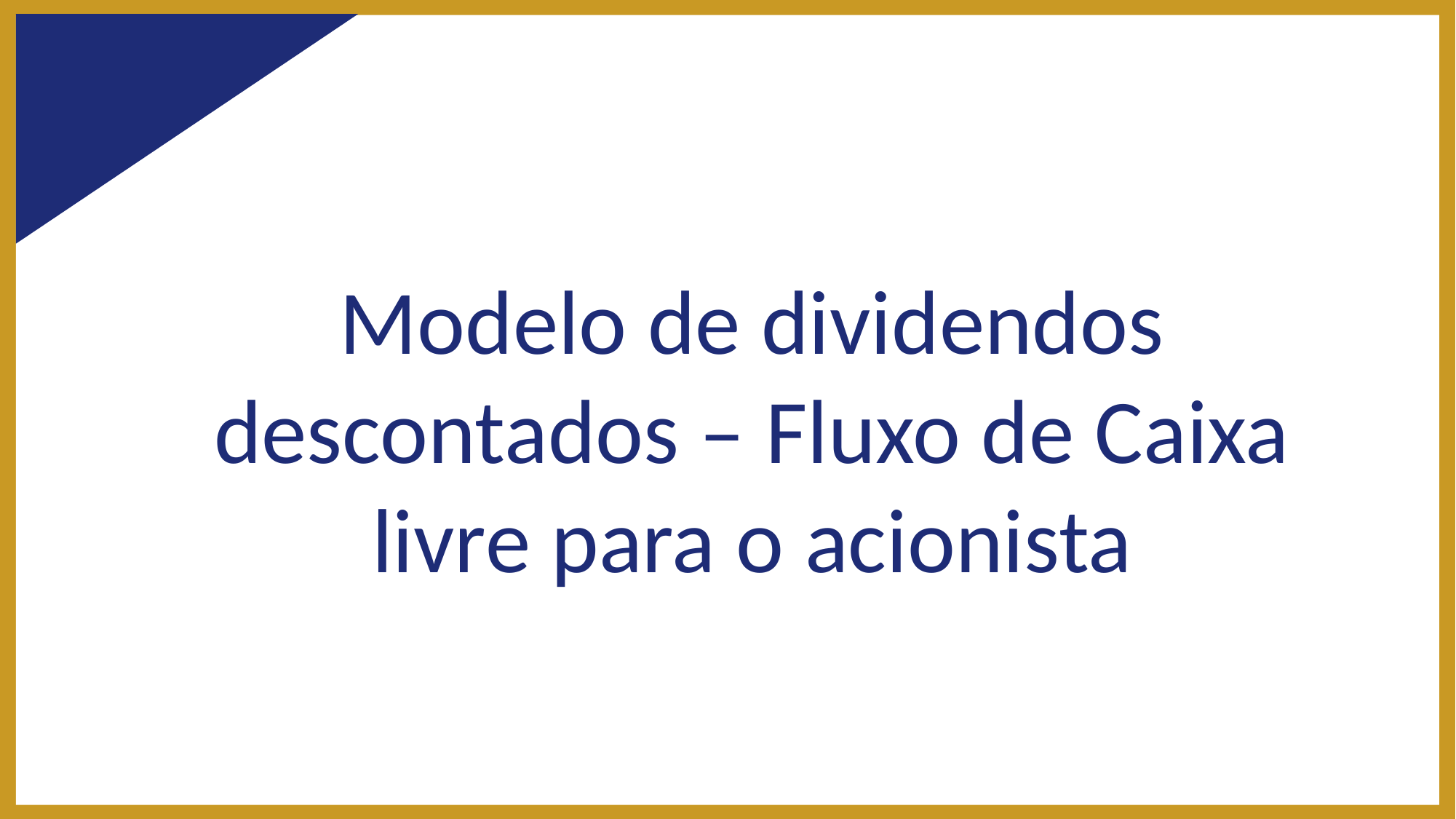

Modelo de dividendos descontados – Fluxo de Caixa livre para o acionista